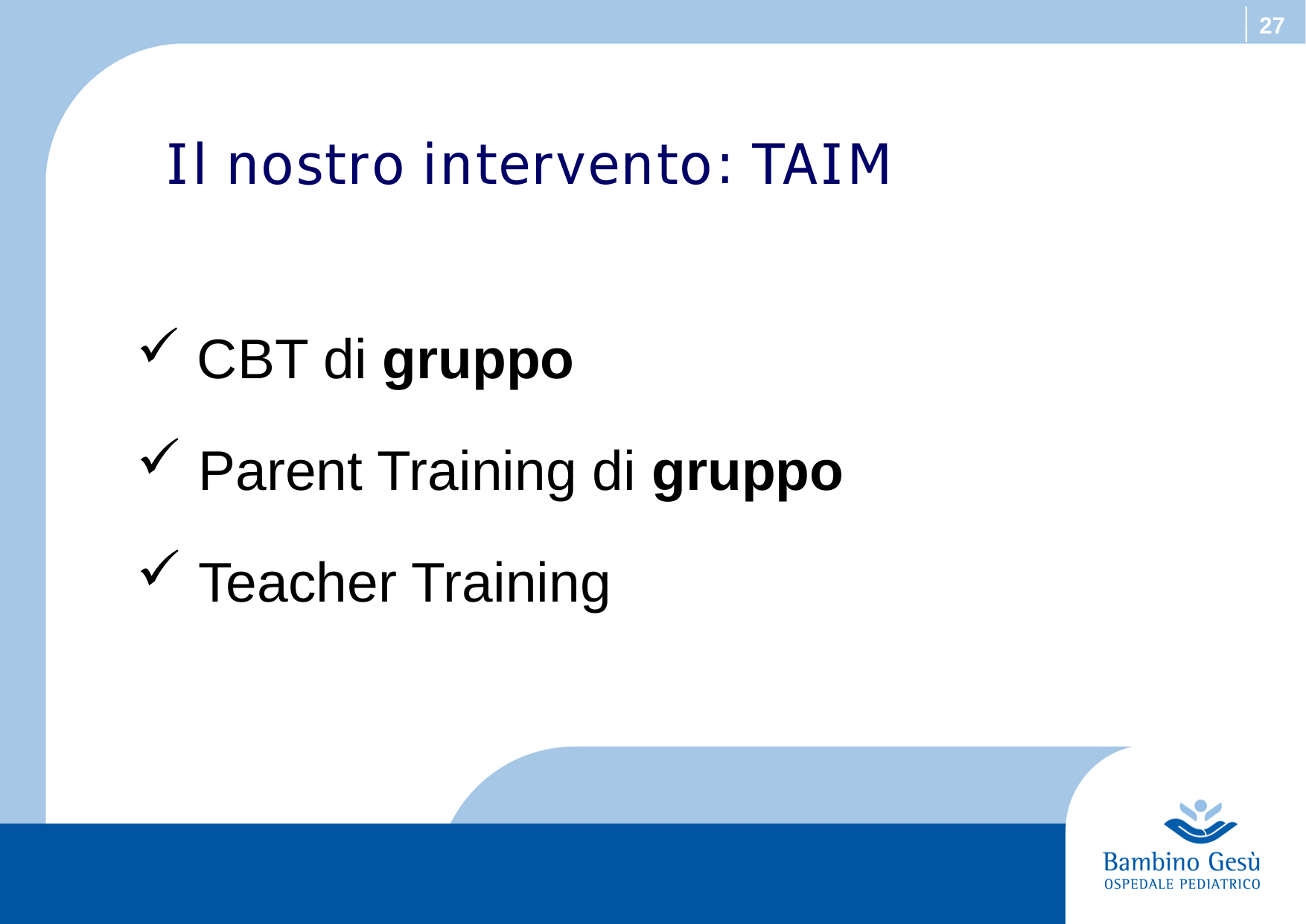

Il nostro intervento: TAIM
 CBT di gruppo
 Parent Training di gruppo
 Teacher Training